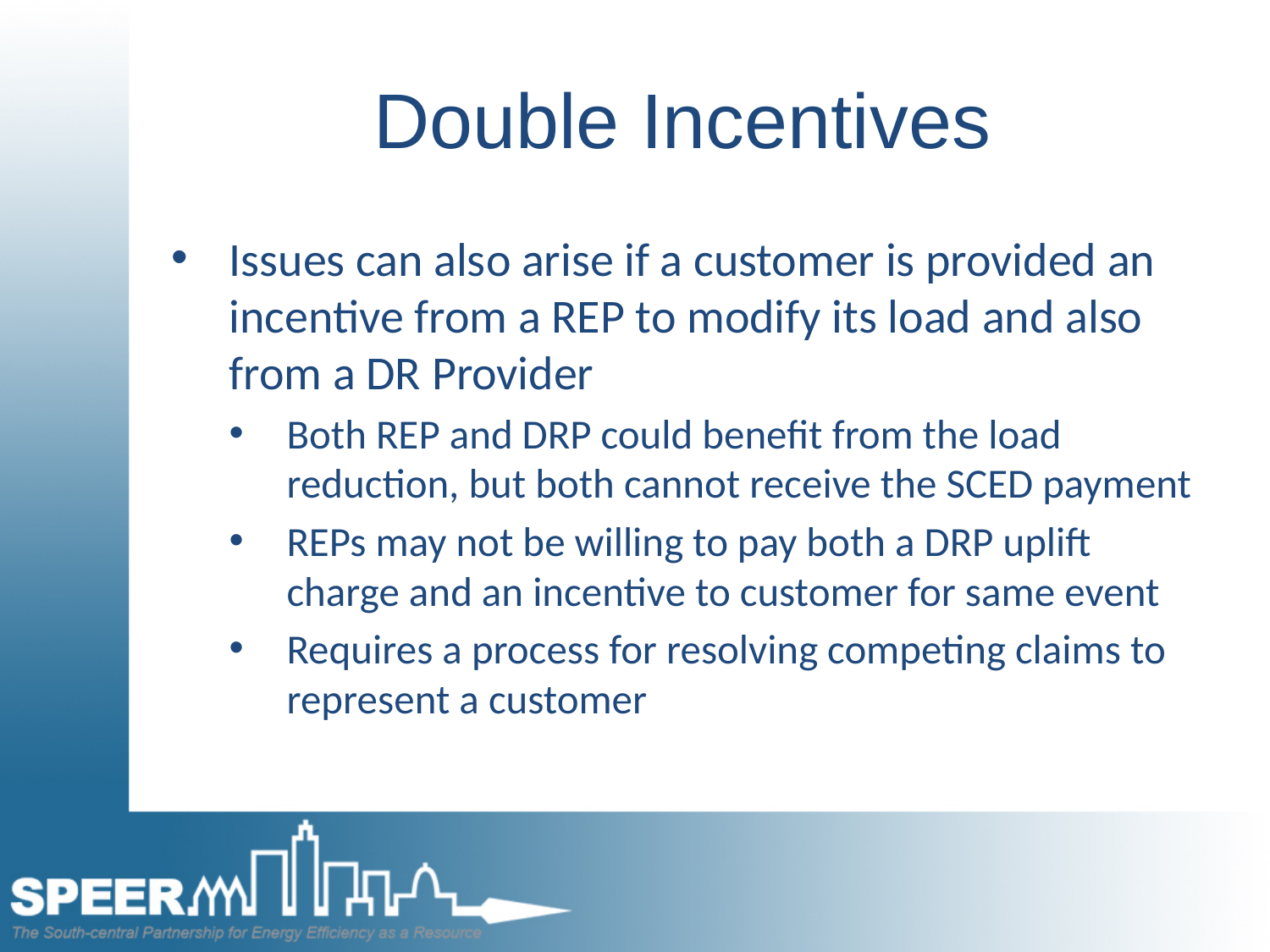

# Double Incentives
Issues can also arise if a customer is provided an incentive from a REP to modify its load and also from a DR Provider
Both REP and DRP could benefit from the load reduction, but both cannot receive the SCED payment
REPs may not be willing to pay both a DRP uplift charge and an incentive to customer for same event
Requires a process for resolving competing claims to represent a customer